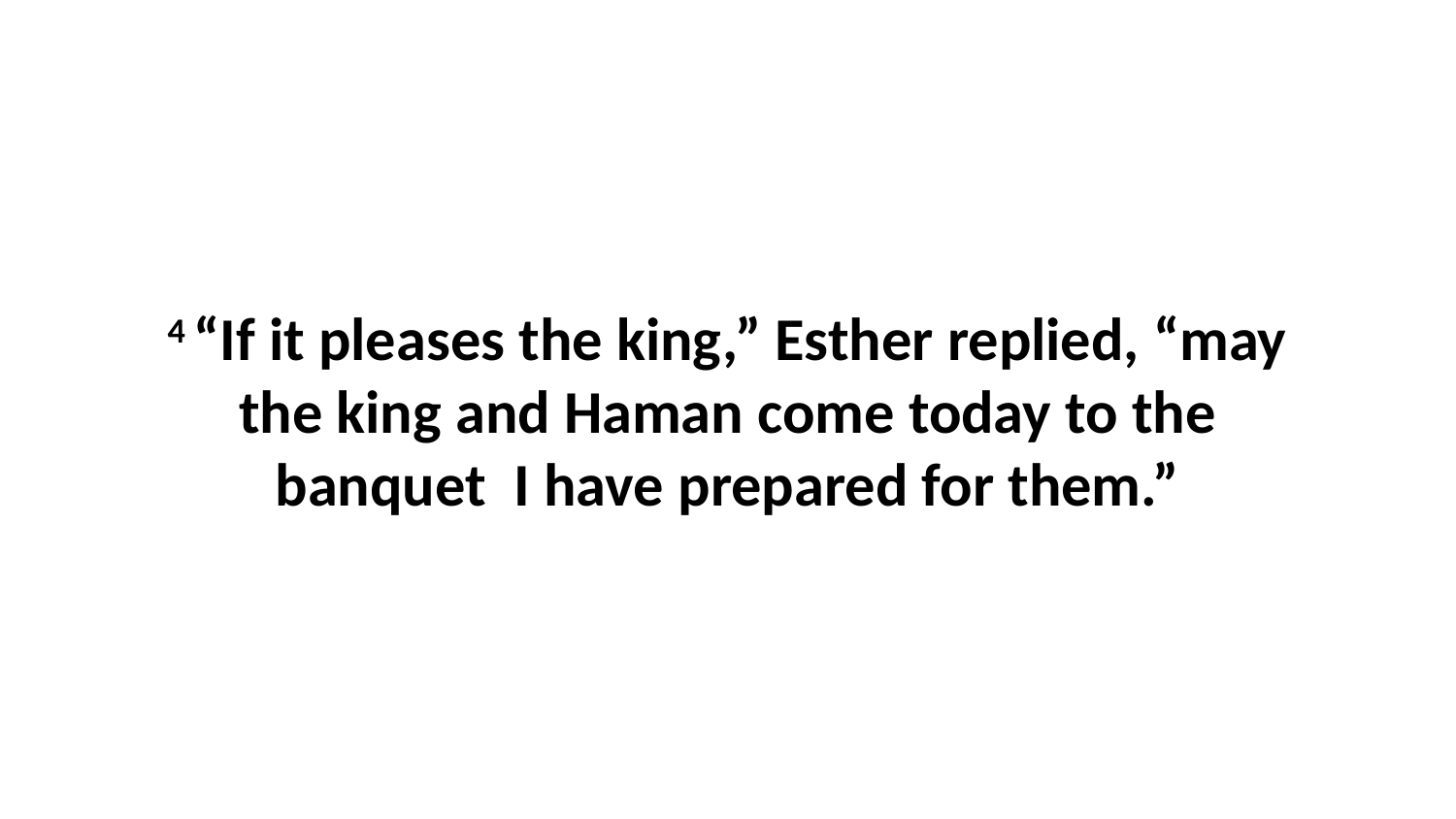

4 “If it pleases the king,” Esther replied, “may the king and Haman come today to the banquet  I have prepared for them.”